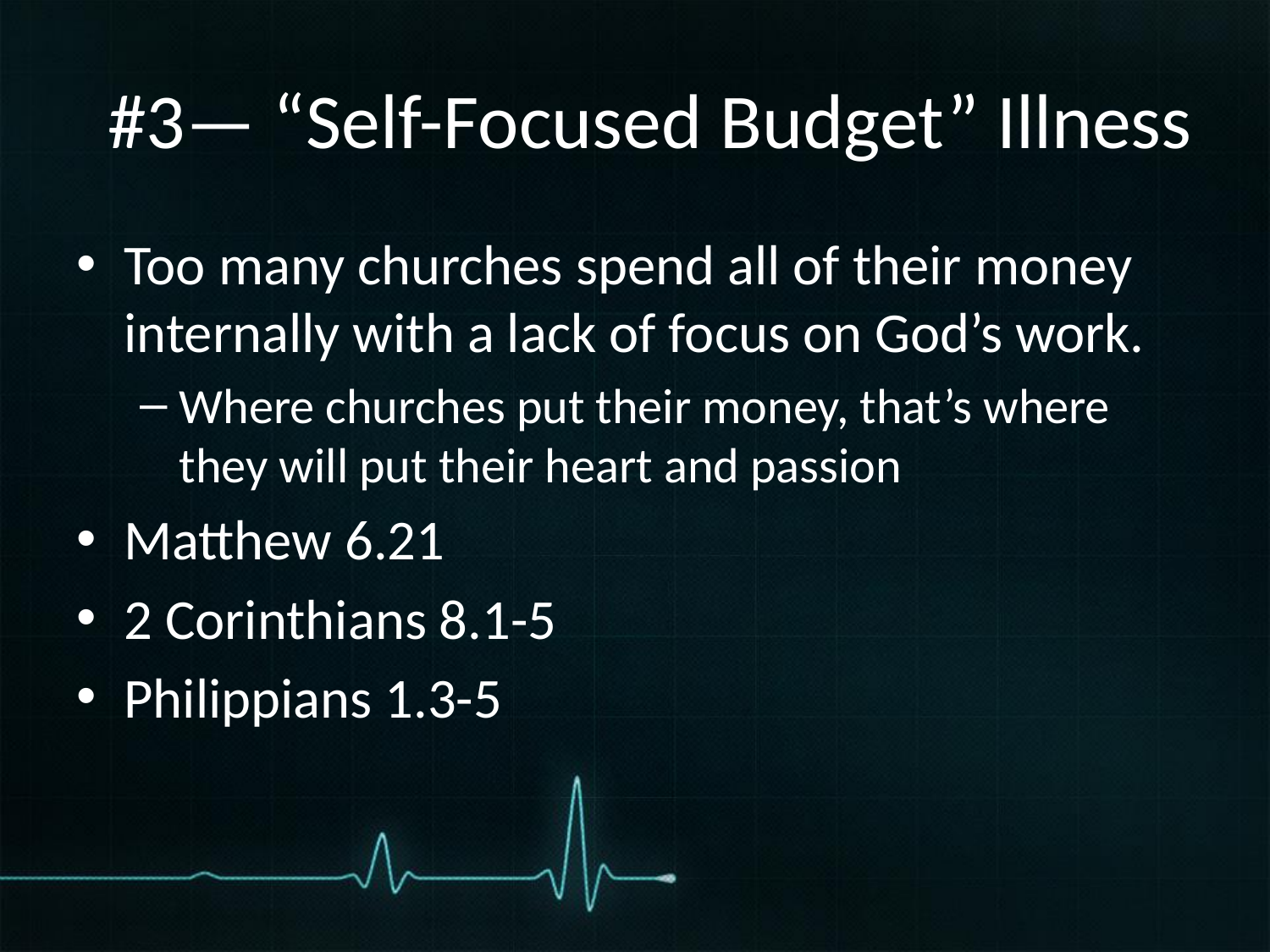

# #3— “Self-Focused Budget” Illness
Too many churches spend all of their money internally with a lack of focus on God’s work.
Where churches put their money, that’s where they will put their heart and passion
Matthew 6.21
2 Corinthians 8.1-5
Philippians 1.3-5